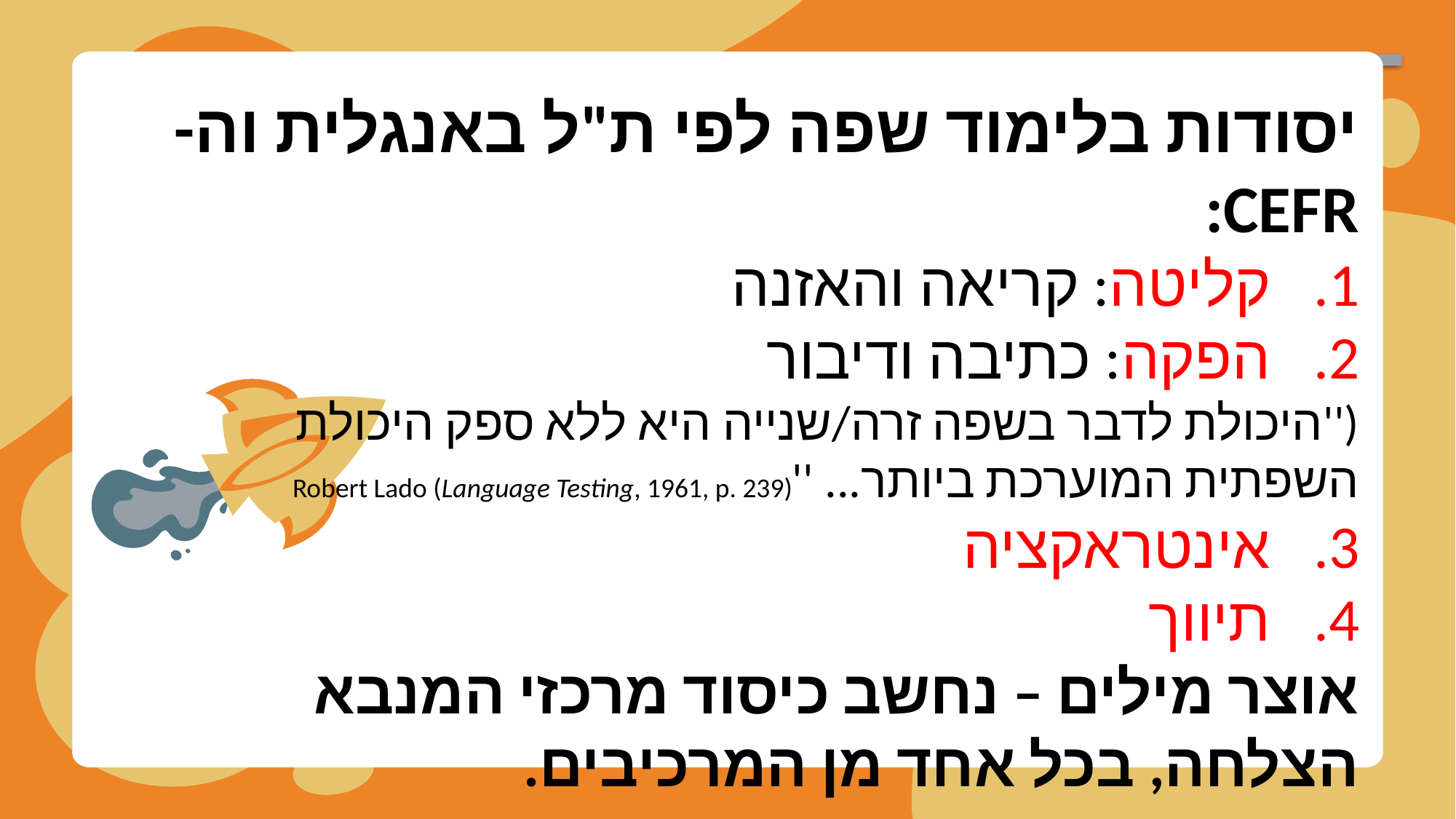

יסודות בלימוד שפה לפי ת"ל באנגלית וה- CEFR:
קליטה: קריאה והאזנה
הפקה: כתיבה ודיבור
(''היכולת לדבר בשפה זרה/שנייה היא ללא ספק היכולת השפתית המוערכת ביותר... ''Robert Lado (Language Testing, 1961, p. 239)
אינטראקציה
תיווך
אוצר מילים – נחשב כיסוד מרכזי המנבא הצלחה, בכל אחד מן המרכיבים.